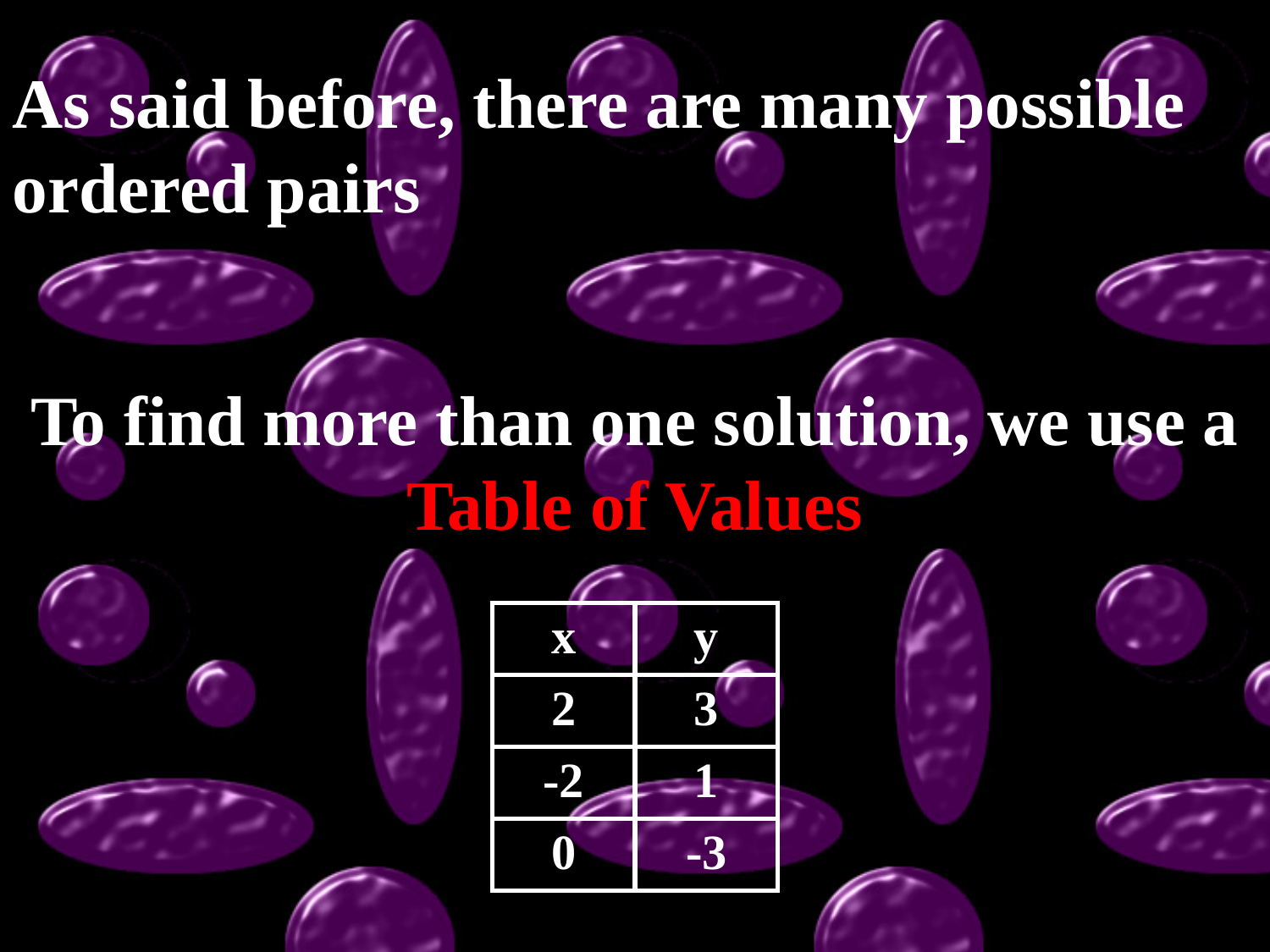

As said before, there are many possible ordered pairs
To find more than one solution, we use a Table of Values
| x | y |
| --- | --- |
| 2 | 3 |
| -2 | 1 |
| 0 | -3 |